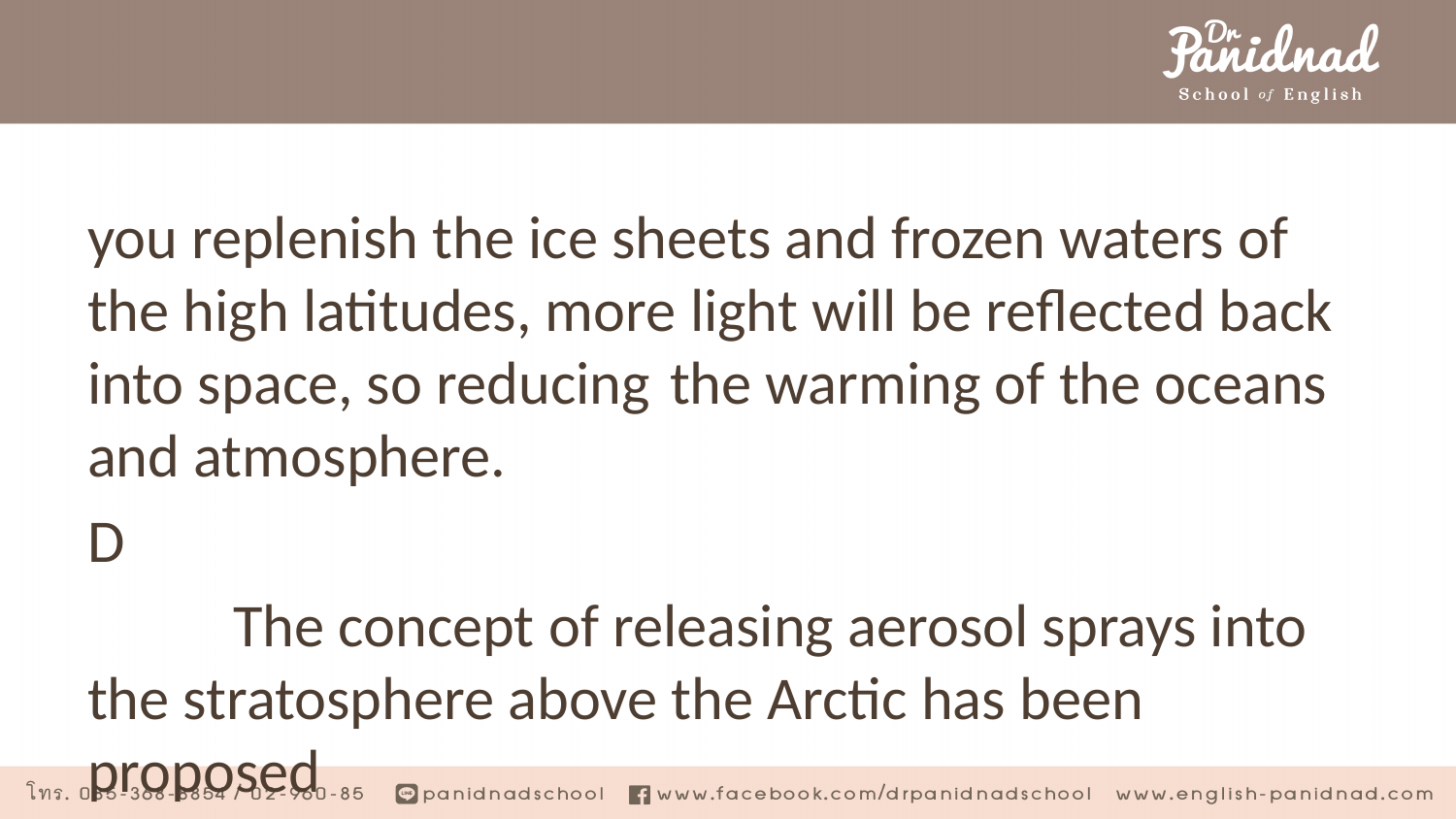

#
you replenish the ice sheets and frozen waters of the high latitudes, more light will be reflected back into space, so reducing 	the warming of the oceans and atmosphere.
D
	The concept of releasing aerosol sprays into the stratosphere above the Arctic has been 	proposed